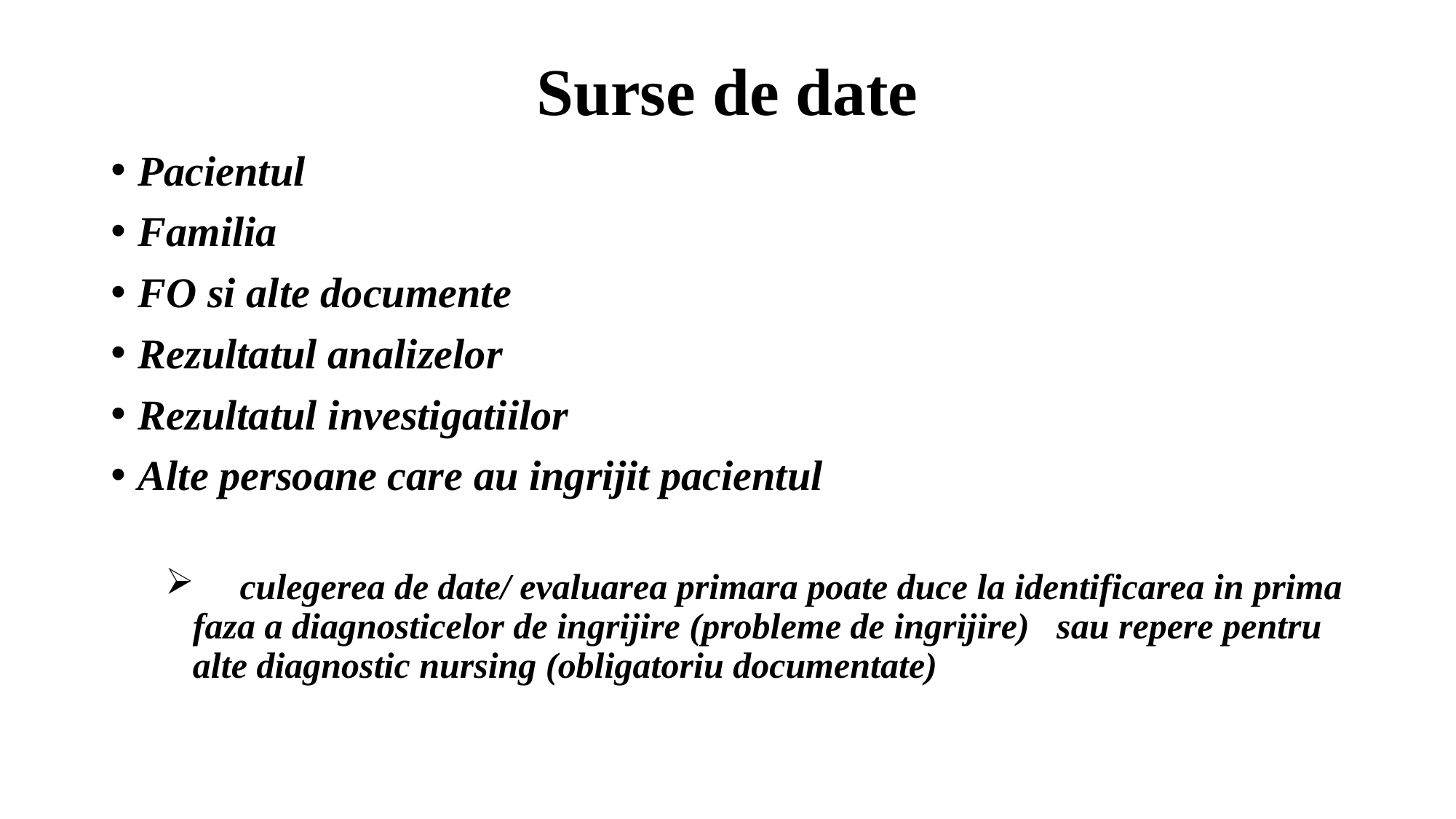

# Surse de date
Pacientul
Familia
FO si alte documente
Rezultatul analizelor
Rezultatul investigatiilor
Alte persoane care au ingrijit pacientul

     culegerea de date/ evaluarea primara poate duce la identificarea in prima faza a diagnosticelor de ingrijire (probleme de ingrijire)   sau repere pentru alte diagnostic nursing (obligatoriu documentate)